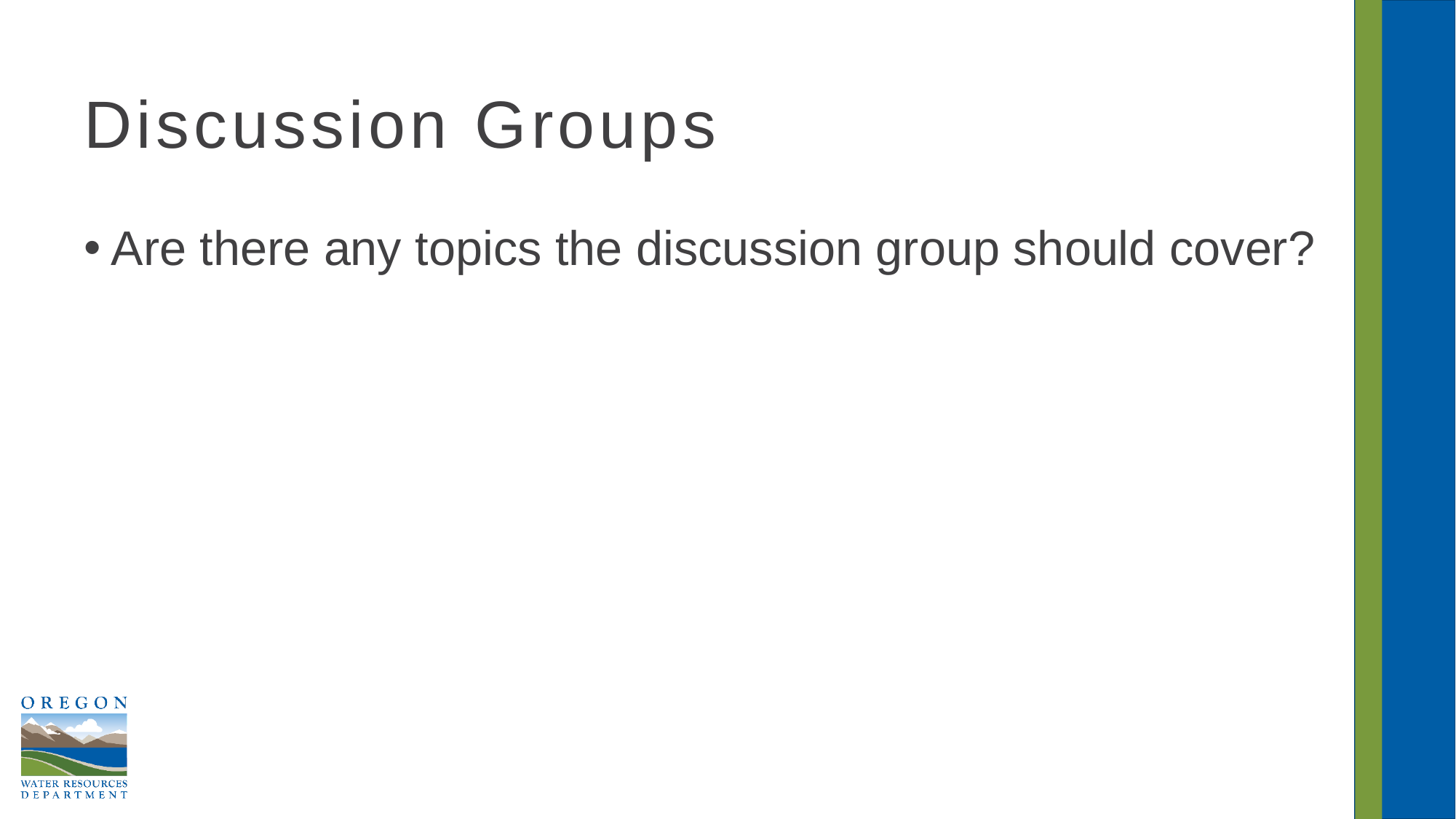

# Discussion Groups
Are there any topics the discussion group should cover?